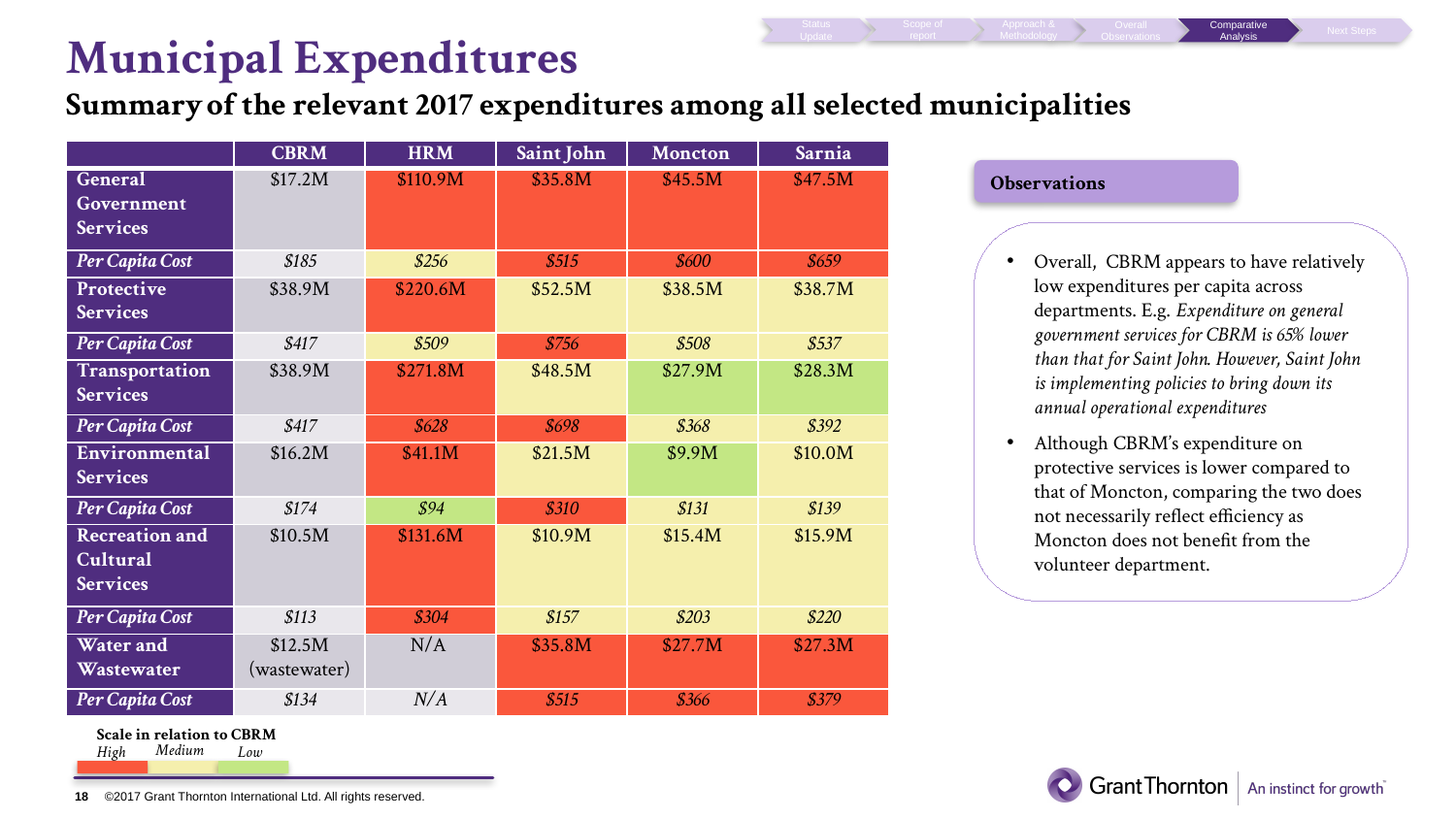

Status Update
Scope of report
Approach & Methodology
Overall Observations
Comparative Analysis
Next Steps
Municipal Expenditures
Summary     of the relevant 2017 expenditures among all selected municipalities
|  | CBRM | HRM | Saint John | Moncton | Sarnia |
| --- | --- | --- | --- | --- | --- |
| General Government Services | $17.2M | $110.9M | $35.8M | $45.5M | $47.5M |
| Per Capita Cost | $185 | $256 | $515 | $600 | $659 |
| Protective Services | $38.9M | $220.6M | $52.5M | $38.5M | $38.7M |
| Per Capita Cost | $417 | $509 | $756 | $508 | $537 |
| Transportation Services | $38.9M | $271.8M | $48.5M | $27.9M | $28.3M |
| Per Capita Cost | $417 | $628 | $698 | $368 | $392 |
| Environmental Services | $16.2M | $41.1M | $21.5M | $9.9M | $10.0M |
| Per Capita Cost | $174 | $94 | $310 | $131 | $139 |
| Recreation and Cultural Services | $10.5M | $131.6M | $10.9M | $15.4M | $15.9M |
| Per Capita Cost | $113 | $304 | $157 | $203 | $220 |
| Water and Wastewater | $12.5M (wastewater) | N/A | $35.8M | $27.7M | $27.3M |
| Per Capita Cost | $134 | N/A | $515 | $366 | $379 |
Observations
Overall,  CBRM appears to have relatively low expenditures per capita across departments. E.g. Expenditure on general government services for CBRM is 65% lower than that for Saint John. However, Saint John is implementing policies to bring down its annual operational expenditures
Although CBRM’s expenditure on protective services is lower compared to that of Moncton, comparing the two does not necessarily reflect efficiency as Moncton does not benefit from the volunteer department.
Scale in relation to CBRM
Medium
High
Low

18